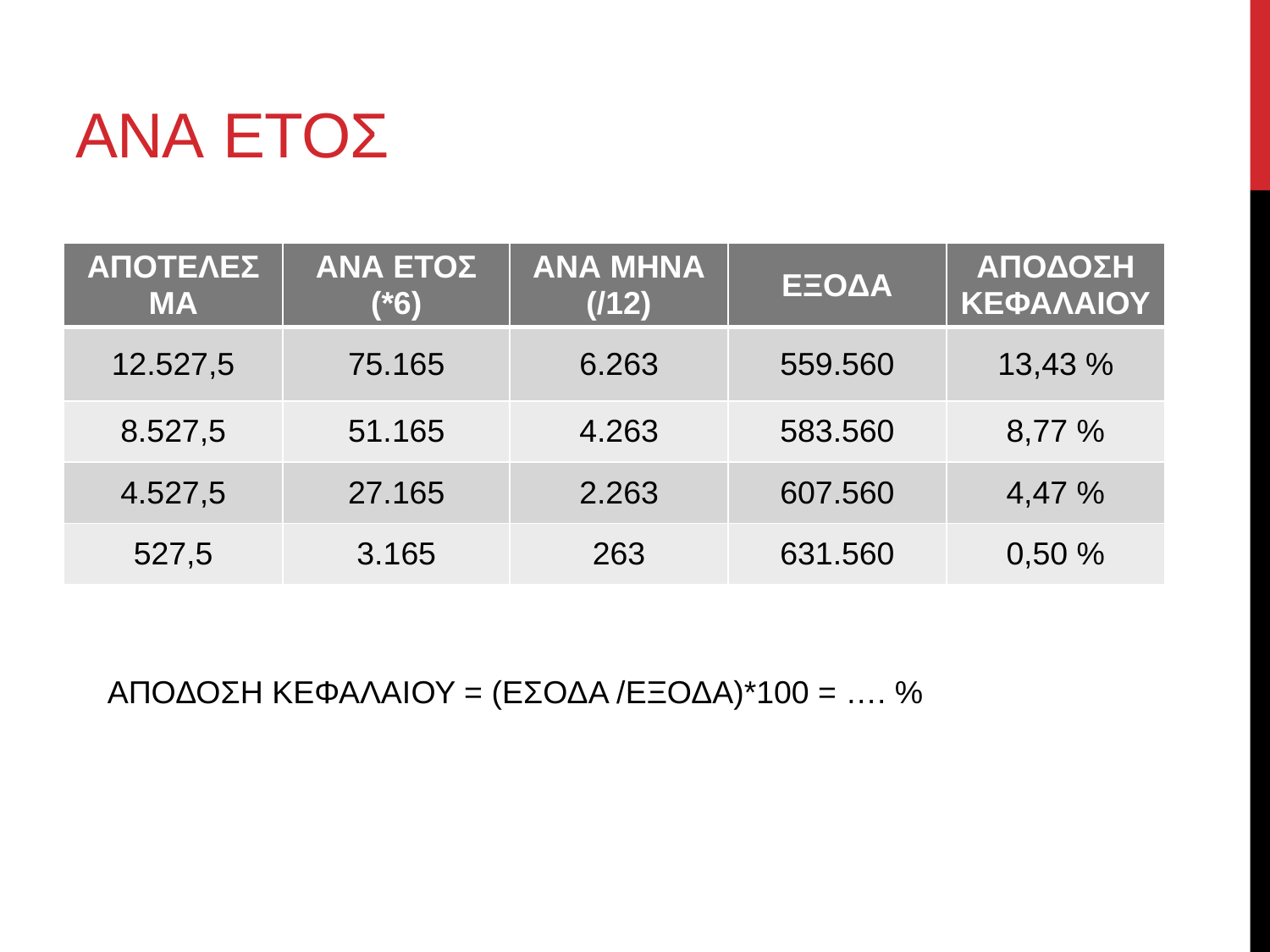

ΑΝΑ ΕΤΟΣ
| ΑΠΟΤΕΛΕΣΜΑ | ΑΝΑ ΕΤΟΣ (\*6) | ΑΝΑ ΜΗΝΑ (/12) | ΕΞΟΔΑ | ΑΠΟΔΟΣΗ ΚΕΦΑΛΑΙΟΥ |
| --- | --- | --- | --- | --- |
| 12.527,5 | 75.165 | 6.263 | 559.560 | 13,43 % |
| 8.527,5 | 51.165 | 4.263 | 583.560 | 8,77 % |
| 4.527,5 | 27.165 | 2.263 | 607.560 | 4,47 % |
| 527,5 | 3.165 | 263 | 631.560 | 0,50 % |
ΑΠΟΔΟΣΗ ΚΕΦΑΛΑΙΟΥ = (ΕΣΟΔΑ /ΕΞΟΔΑ)*100 = …. %